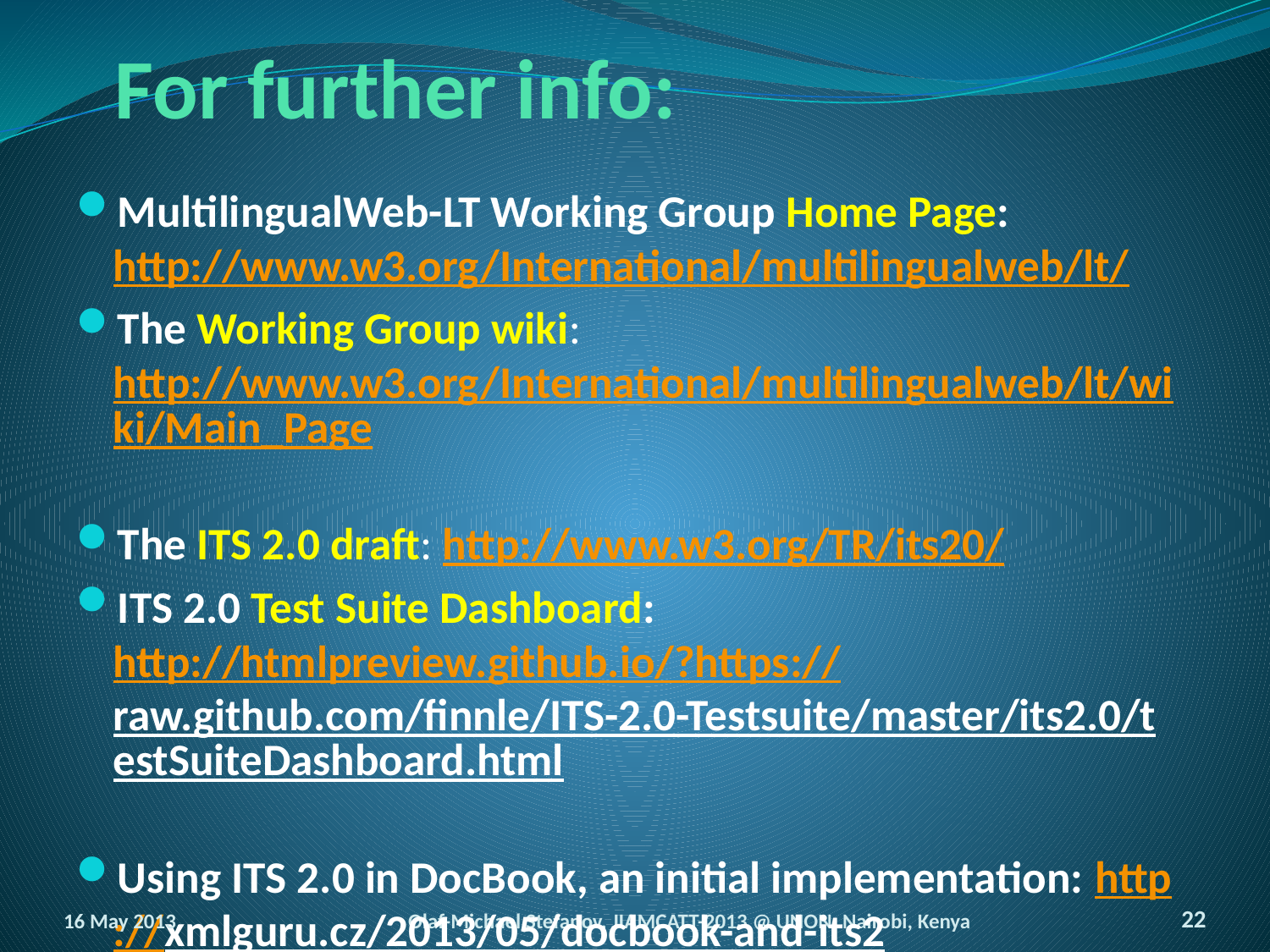

# For further info:
MultilingualWeb-LT Working Group Home Page:  http://www.w3.org/International/multilingualweb/lt/
The Working Group wiki: http://www.w3.org/International/multilingualweb/lt/wiki/Main_Page
The ITS 2.0 draft: http://www.w3.org/TR/its20/
ITS 2.0 Test Suite Dashboard: http://htmlpreview.github.io/?https://raw.github.com/finnle/ITS-2.0-Testsuite/master/its2.0/testSuiteDashboard.html
Using ITS 2.0 in DocBook, an initial implementation: http://xmlguru.cz/2013/05/docbook-and-its2

16 May 2013
Olaf-Michael Stefanov, JIAMCATT-2013 @ UNON, Nairobi, Kenya
22